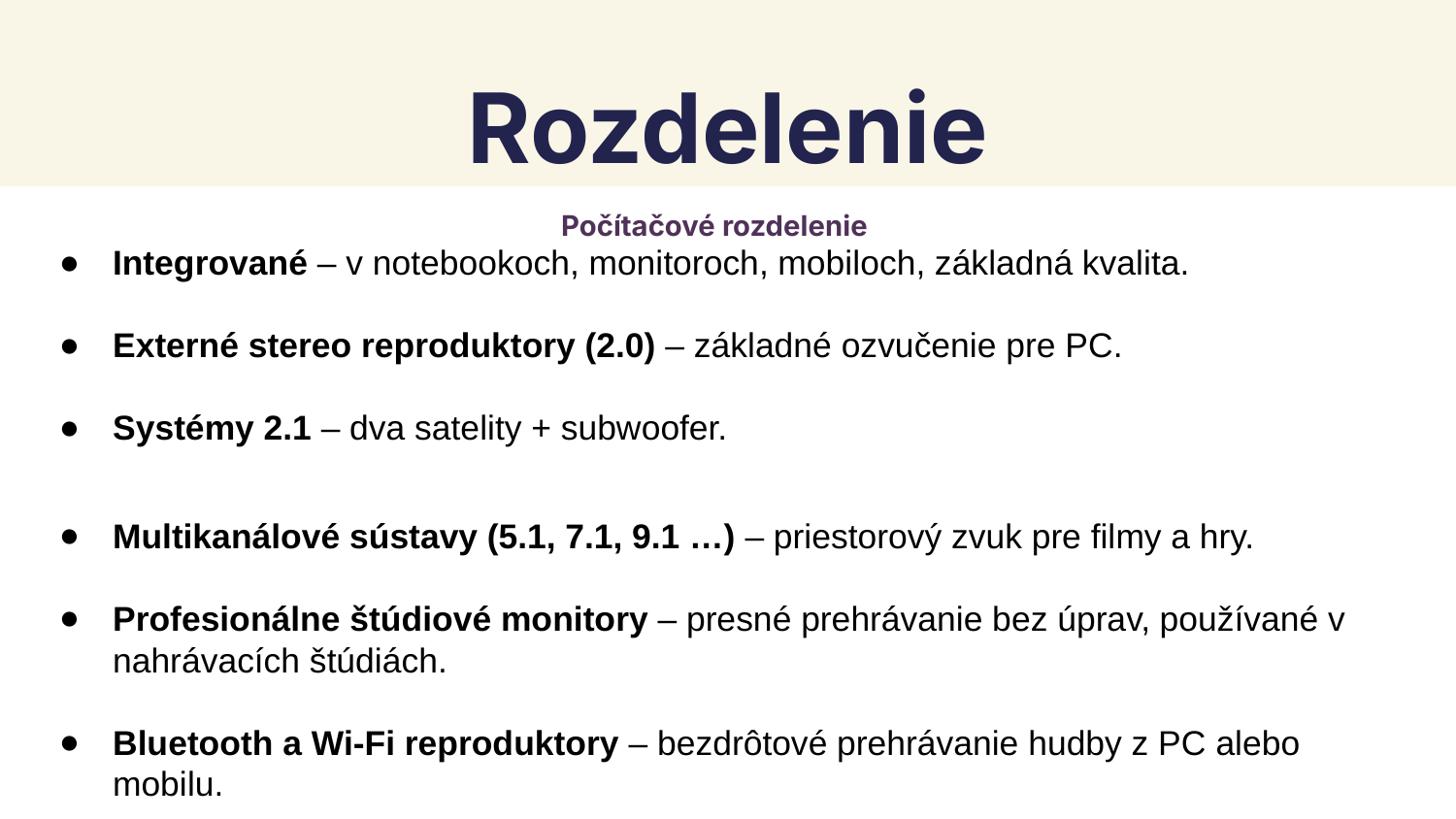

# Rozdelenie
Počítačové rozdelenie
Integrované – v notebookoch, monitoroch, mobiloch, základná kvalita.
Externé stereo reproduktory (2.0) – základné ozvučenie pre PC.
Systémy 2.1 – dva satelity + subwoofer.

Multikanálové sústavy (5.1, 7.1, 9.1 …) – priestorový zvuk pre filmy a hry.
Profesionálne štúdiové monitory – presné prehrávanie bez úprav, používané v nahrávacích štúdiách.
Bluetooth a Wi-Fi reproduktory – bezdrôtové prehrávanie hudby z PC alebo mobilu.